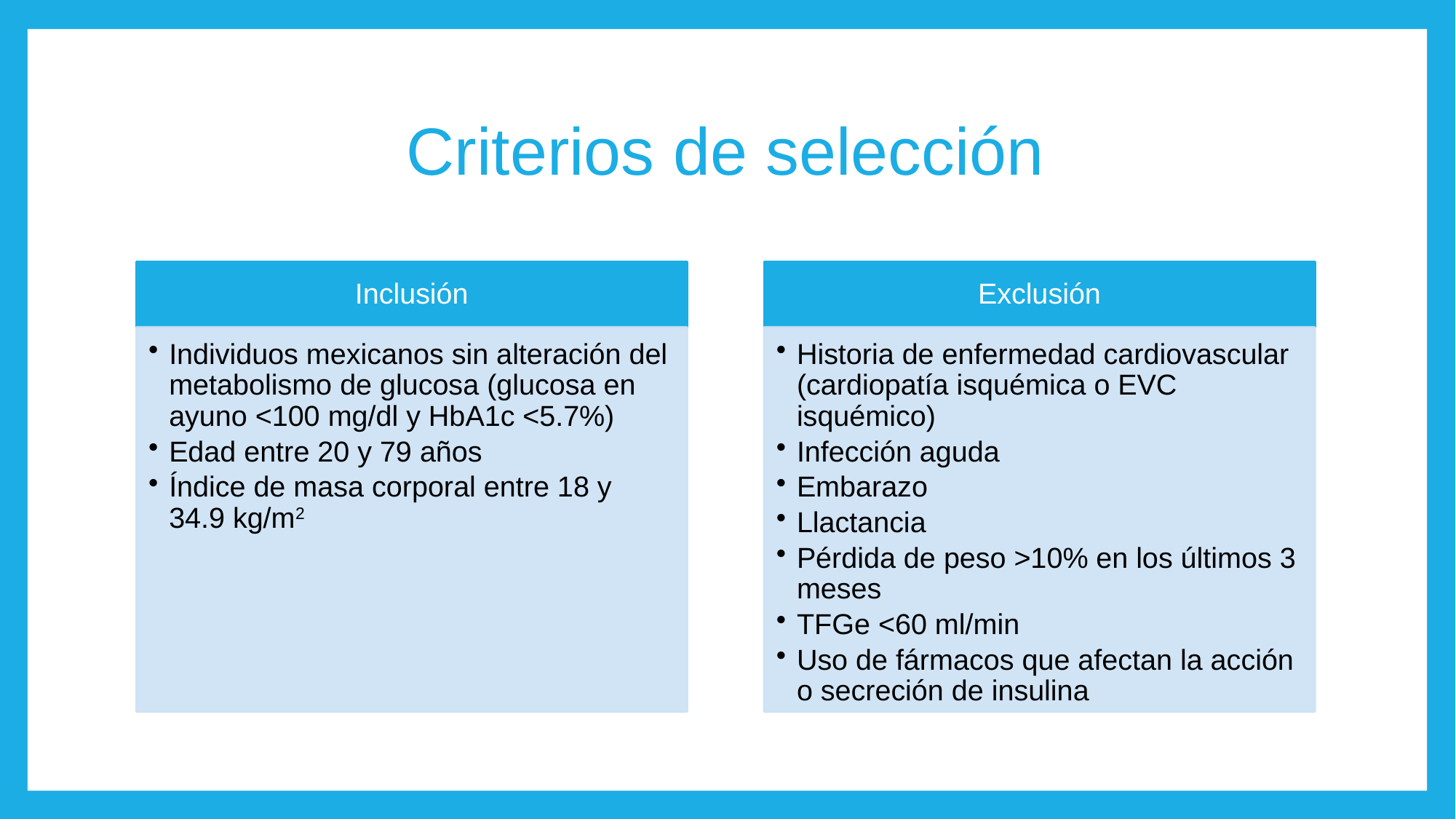

# Criterios de selección
Inclusión
Individuos mexicanos sin alteración del metabolismo de glucosa (glucosa en ayuno <100 mg/dl y HbA1c <5.7%)
Edad entre 20 y 79 años
Índice de masa corporal entre 18 y 34.9 kg/m2
Exclusión
Historia de enfermedad cardiovascular (cardiopatía isquémica o EVC isquémico)
Infección aguda
Embarazo
Llactancia
Pérdida de peso >10% en los últimos 3 meses
TFGe <60 ml/min
Uso de fármacos que afectan la acción o secreción de insulina